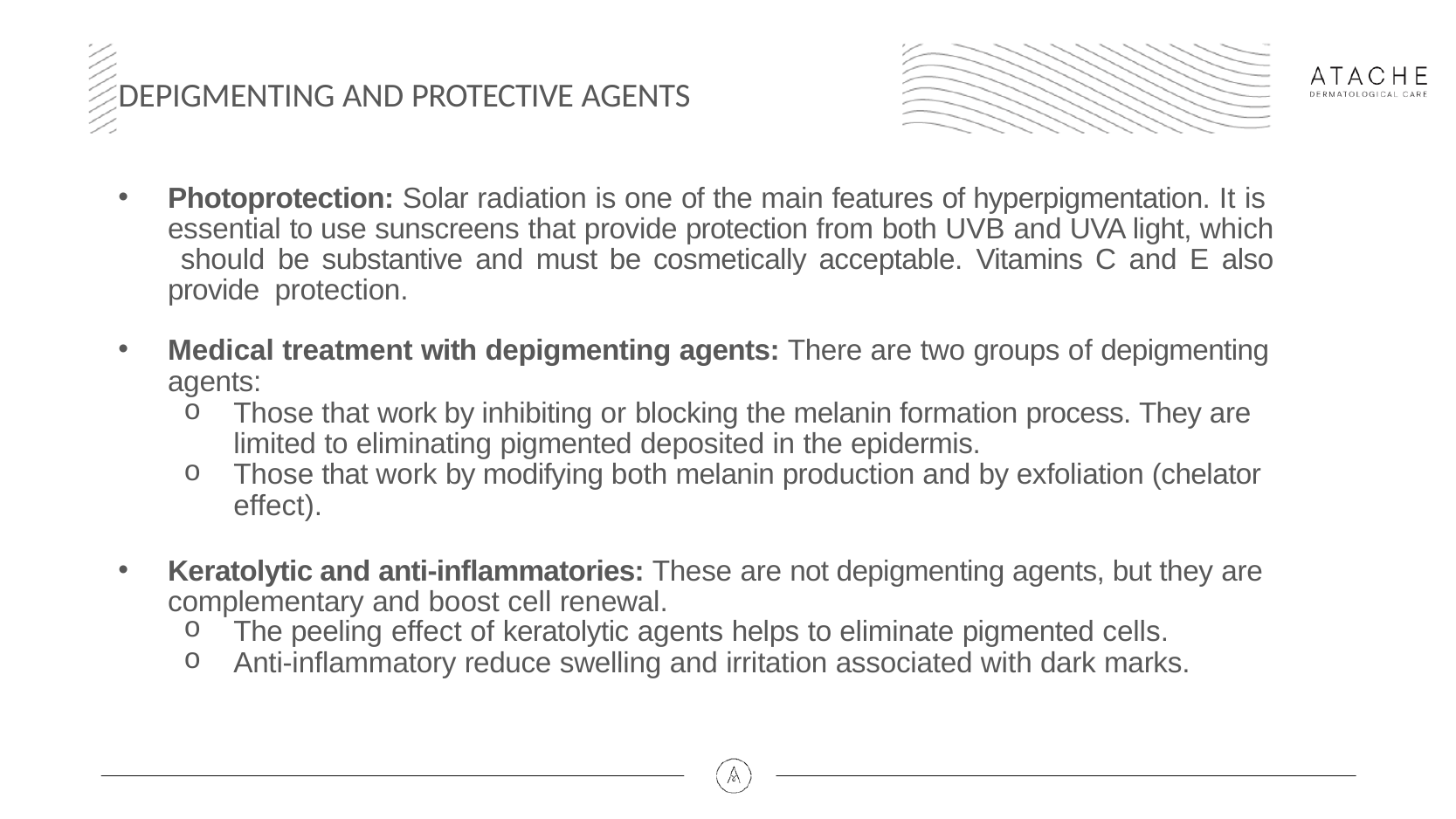

# DEPIGMENTING AND PROTECTIVE AGENTS
Photoprotection: Solar radiation is one of the main features of hyperpigmentation. It is  essential to use sunscreens that provide protection from both UVB and UVA light, which  should be substantive and must be cosmetically acceptable. Vitamins C and E also provide  protection.
Medical treatment with depigmenting agents: There are two groups of depigmenting agents:
Those that work by inhibiting or blocking the melanin formation process. They are  limited to eliminating pigmented deposited in the epidermis.
Those that work by modifying both melanin production and by exfoliation (chelator  effect).

Keratolytic and anti-inflammatories: These are not depigmenting agents, but they are  complementary and boost cell renewal.
The peeling effect of keratolytic agents helps to eliminate pigmented cells.
Anti-inflammatory reduce swelling and irritation associated with dark marks.